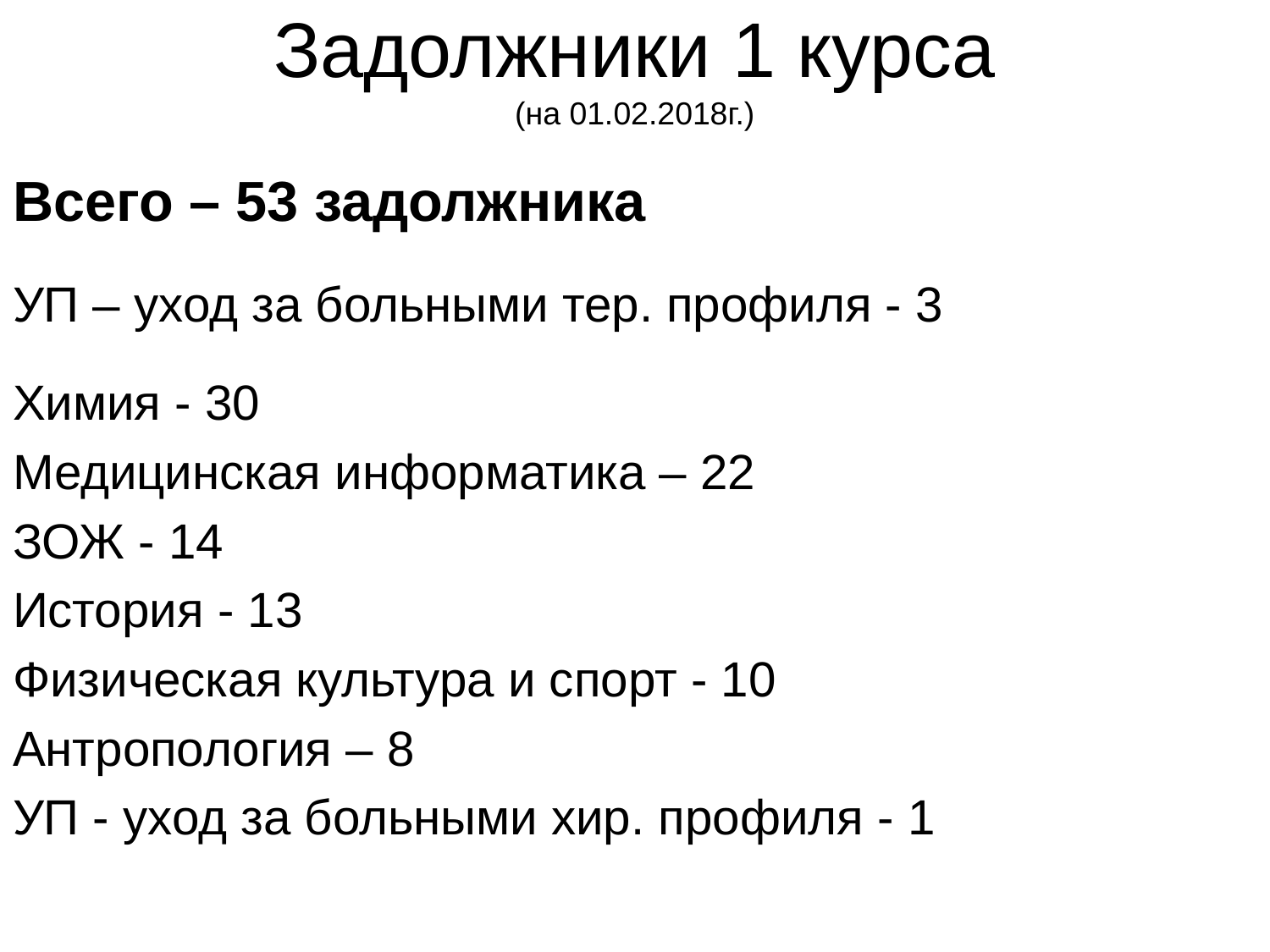

# Задолжники 1 курса (на 01.02.2018г.)
Всего – 53 задолжника

УП – уход за больными тер. профиля - 3

Химия - 30
Медицинская информатика – 22
ЗОЖ - 14
История - 13
Физическая культура и спорт - 10
Антропология – 8
УП - уход за больными хир. профиля - 1